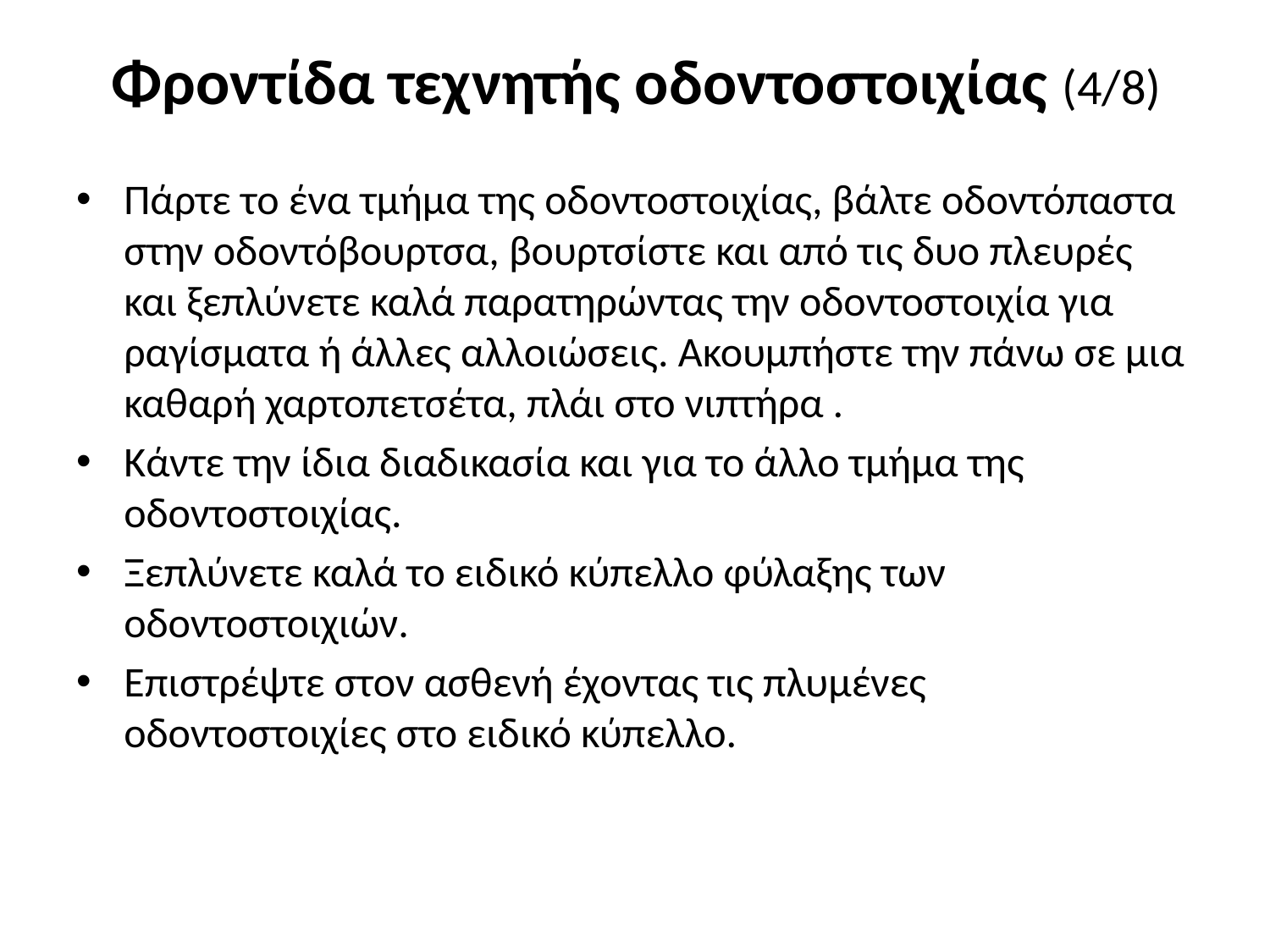

# Φροντίδα τεχνητής οδοντοστοιχίας (4/8)
Πάρτε το ένα τμήμα της οδοντοστοιχίας, βάλτε οδοντόπαστα στην οδοντόβουρτσα, βουρτσίστε και από τις δυο πλευρές και ξεπλύνετε καλά παρατηρώντας την οδοντοστοιχία για ραγίσματα ή άλλες αλλοιώσεις. Ακουμπήστε την πάνω σε μια καθαρή χαρτοπετσέτα, πλάι στο νιπτήρα .
Κάντε την ίδια διαδικασία και για το άλλο τμήμα της οδοντοστοιχίας.
Ξεπλύνετε καλά το ειδικό κύπελλο φύλαξης των οδοντοστοιχιών.
Επιστρέψτε στον ασθενή έχοντας τις πλυμένες οδοντοστοιχίες στο ειδικό κύπελλο.